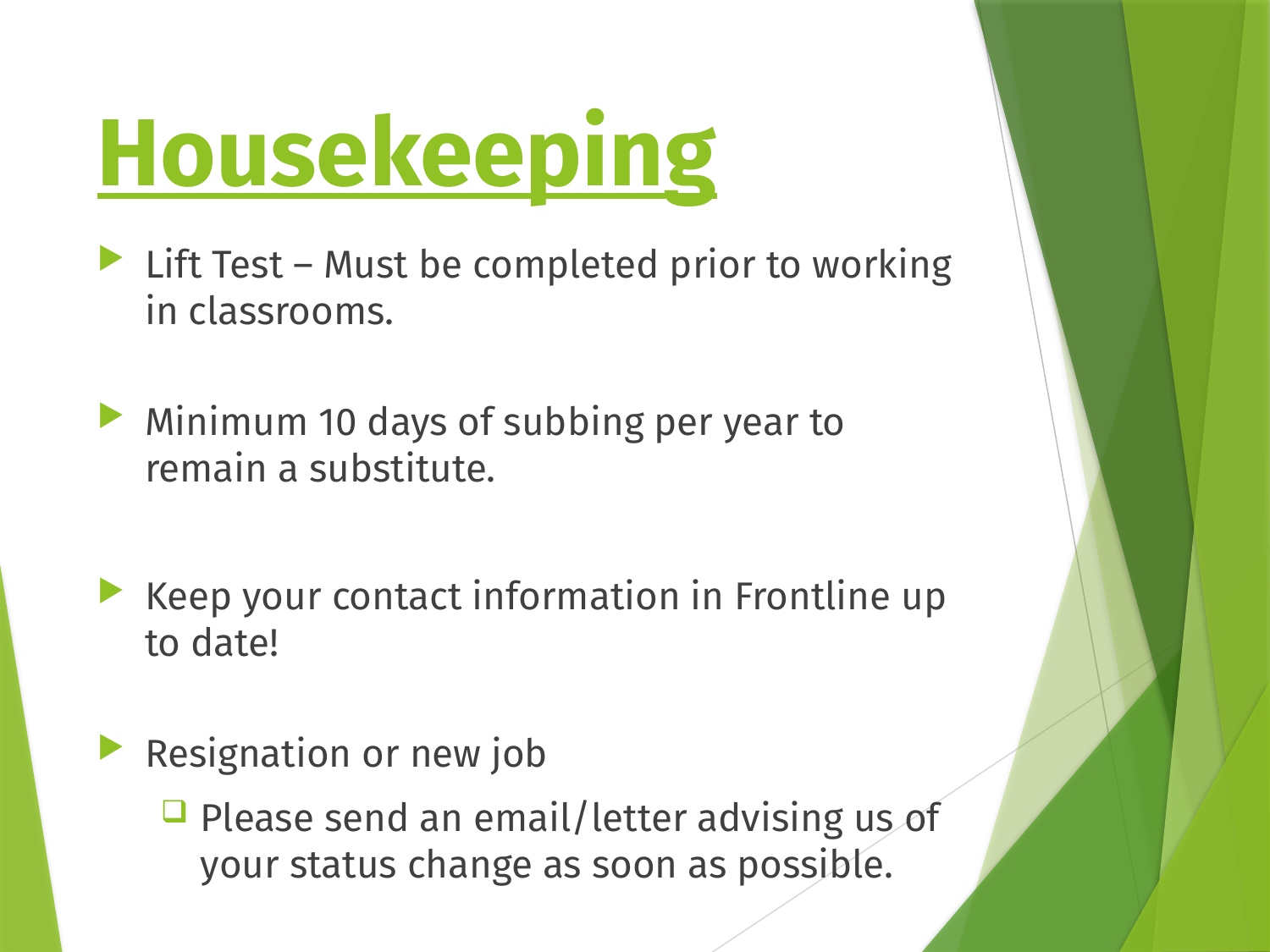

# Housekeeping
Lift Test – Must be completed prior to working in classrooms.
Minimum 10 days of subbing per year to remain a substitute.

Keep your contact information in Frontline up to date!
Resignation or new job
Please send an email/letter advising us of your status change as soon as possible.